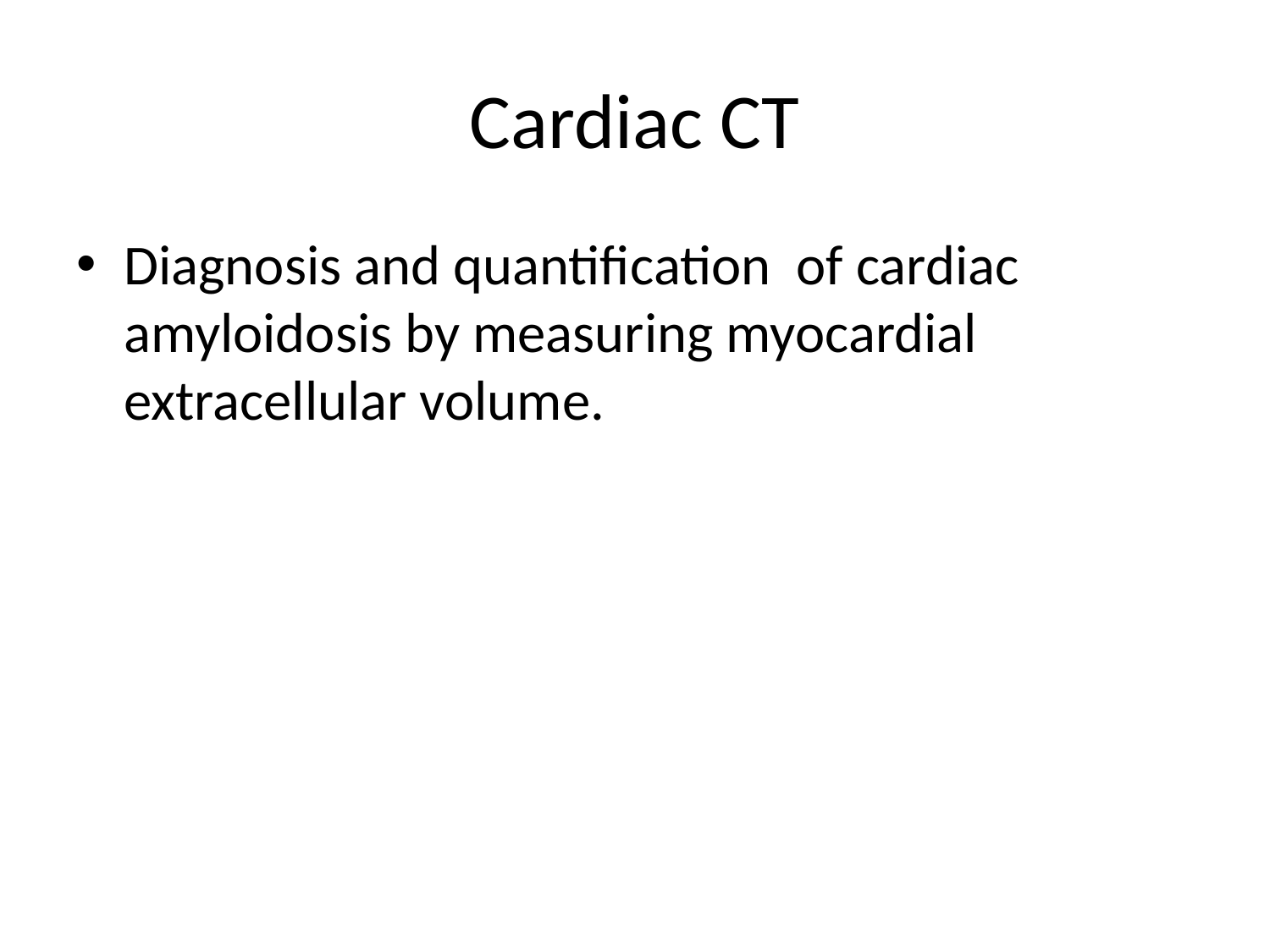

# Cardiac CT
Diagnosis and quantification  of cardiac amyloidosis by measuring myocardial extracellular volume.